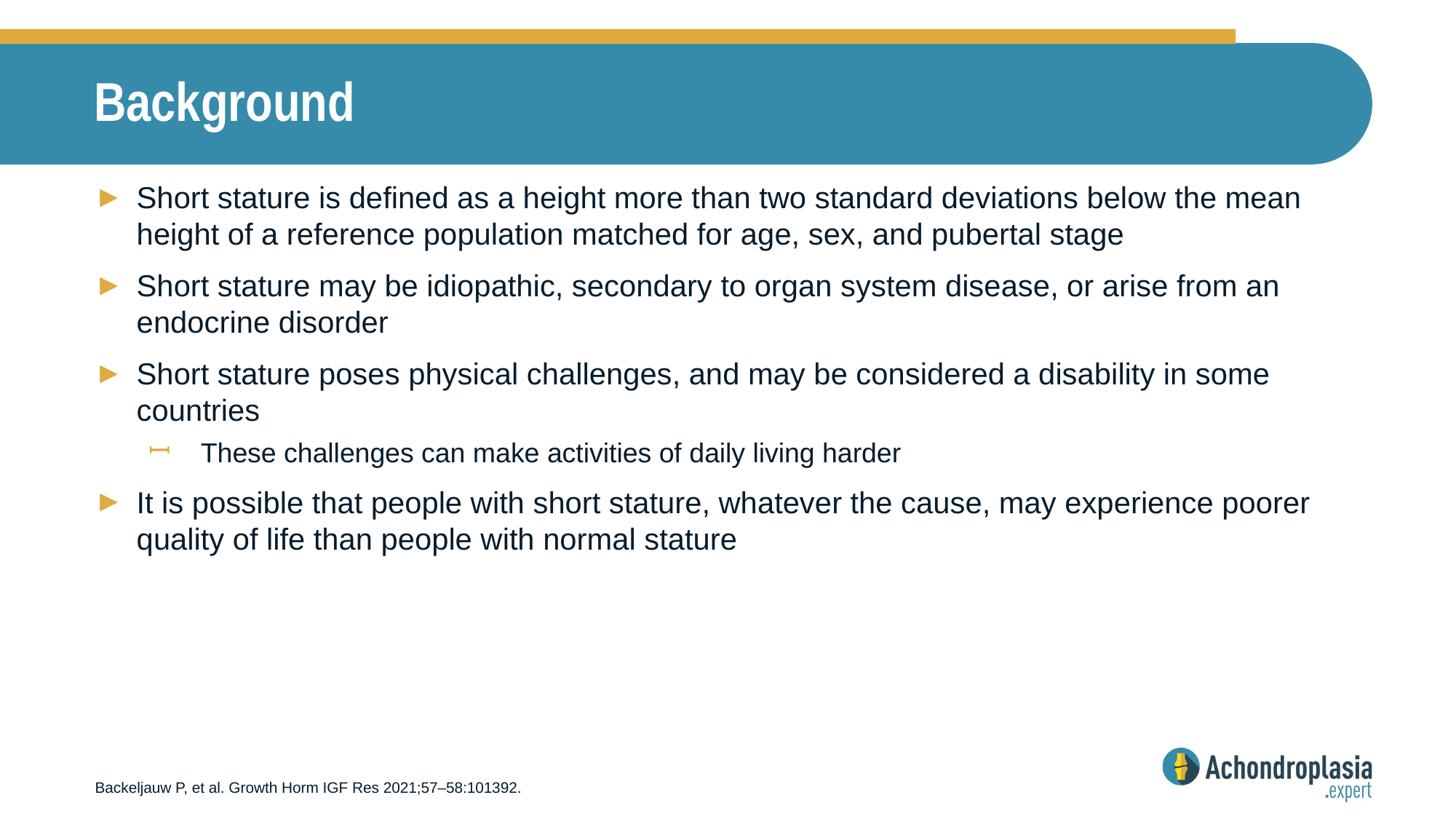

# Background
Short stature is defined as a height more than two standard deviations below the mean height of a reference population matched for age, sex, and pubertal stage
Short stature may be idiopathic, secondary to organ system disease, or arise from an endocrine disorder
Short stature poses physical challenges, and may be considered a disability in some countries
These challenges can make activities of daily living harder
It is possible that people with short stature, whatever the cause, may experience poorer quality of life than people with normal stature
Backeljauw P, et al. Growth Horm IGF Res 2021;57–58:101392.